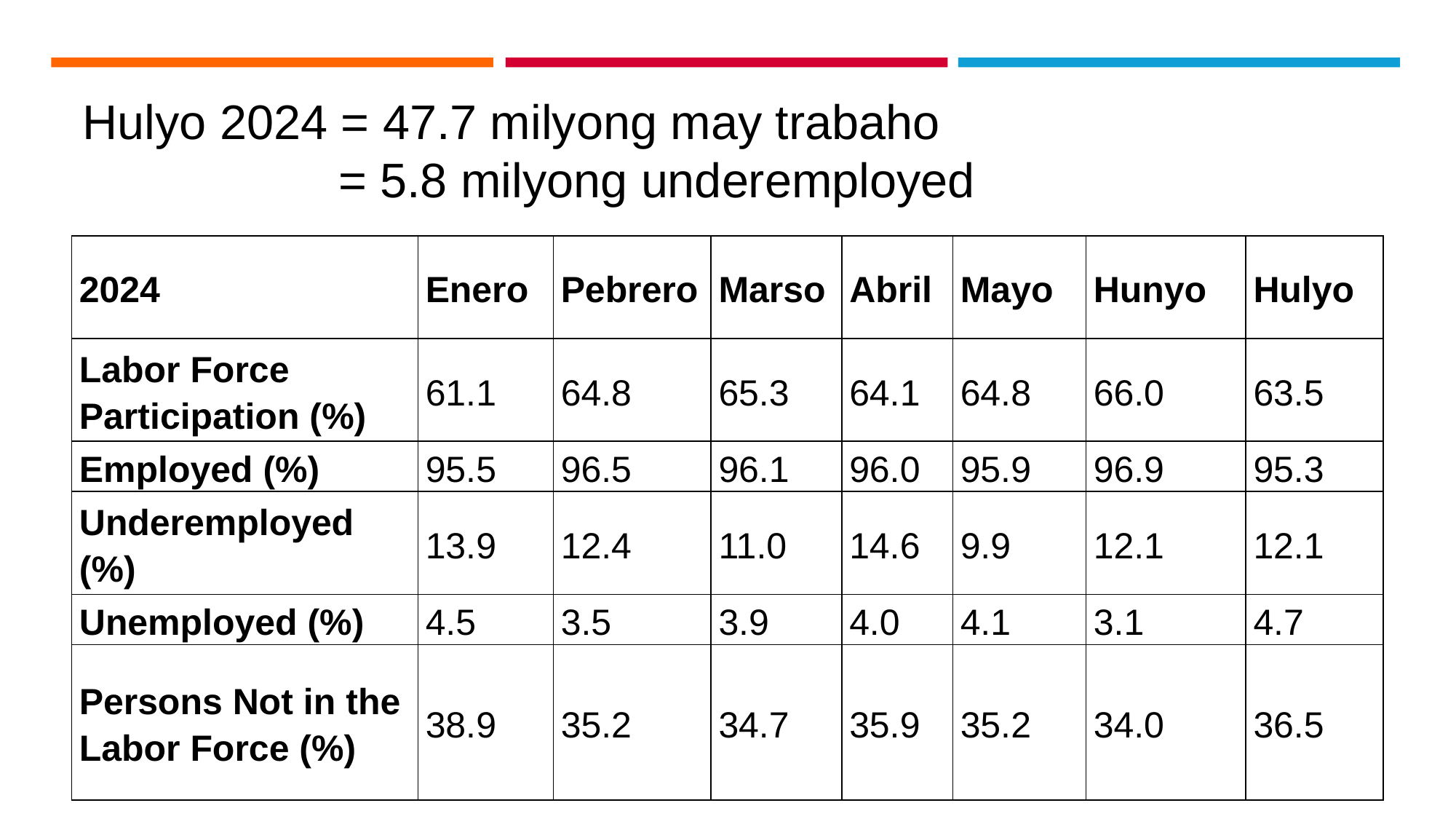

Hulyo 2024 = 47.7 milyong may trabaho
                   = 5.8 milyong underemployed
| 2024 | Enero | Pebrero | Marso | Abril | Mayo | Hunyo | Hulyo |
| --- | --- | --- | --- | --- | --- | --- | --- |
| Labor Force Participation (%) | 61.1 | 64.8 | 65.3 | 64.1 | 64.8 | 66.0 | 63.5 |
| Employed (%) | 95.5 | 96.5 | 96.1 | 96.0 | 95.9 | 96.9 | 95.3 |
| Underemployed (%) | 13.9 | 12.4 | 11.0 | 14.6 | 9.9 | 12.1 | 12.1 |
| Unemployed (%) | 4.5 | 3.5 | 3.9 | 4.0 | 4.1 | 3.1 | 4.7 |
| Persons Not in the Labor Force (%) | 38.9 | 35.2 | 34.7 | 35.9 | 35.2 | 34.0 | 36.5 |